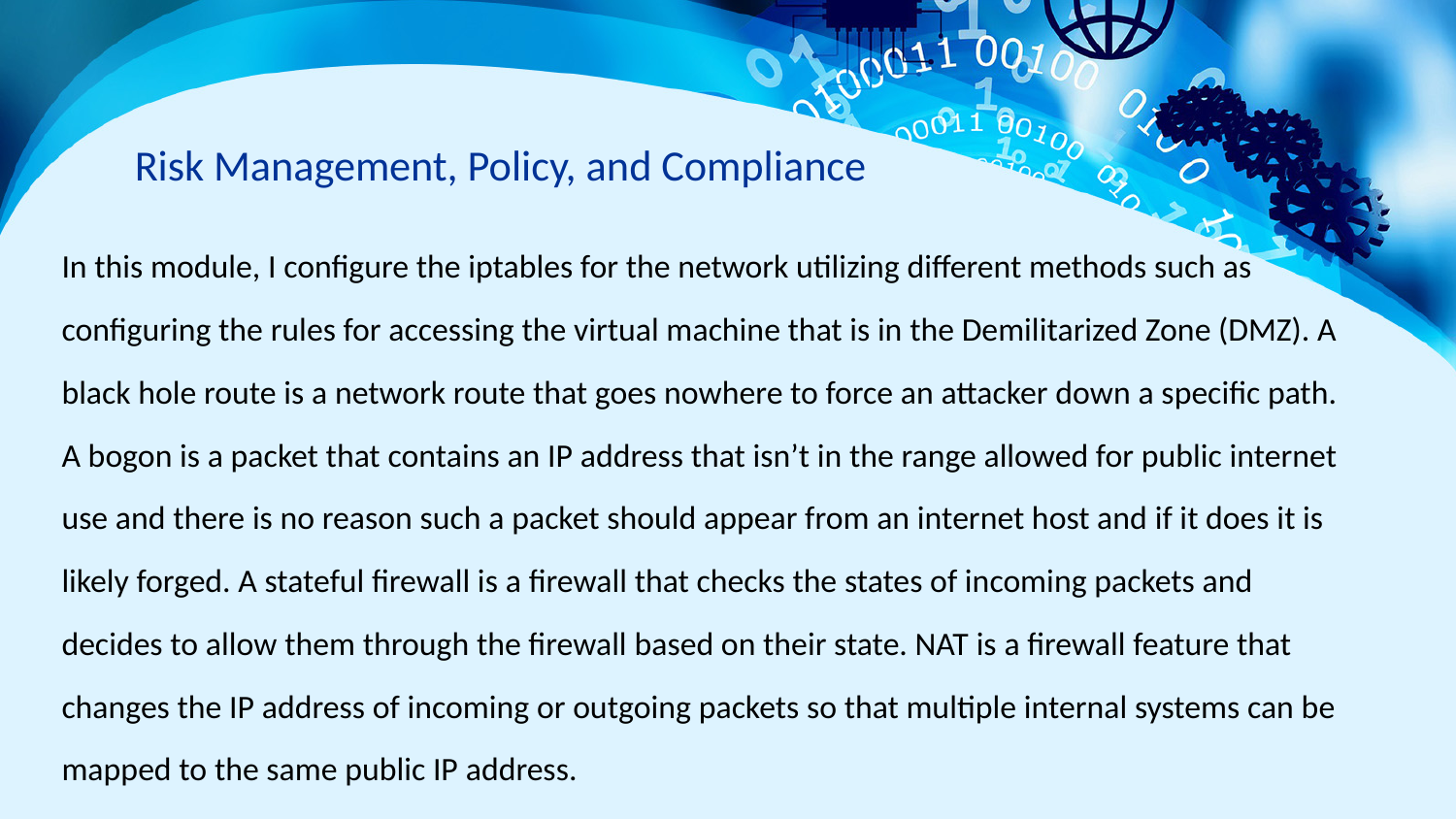

# Risk Management, Policy, and Compliance
In this module, I configure the iptables for the network utilizing different methods such as configuring the rules for accessing the virtual machine that is in the Demilitarized Zone (DMZ). A black hole route is a network route that goes nowhere to force an attacker down a specific path. A bogon is a packet that contains an IP address that isn’t in the range allowed for public internet use and there is no reason such a packet should appear from an internet host and if it does it is likely forged. A stateful firewall is a firewall that checks the states of incoming packets and decides to allow them through the firewall based on their state. NAT is a firewall feature that changes the IP address of incoming or outgoing packets so that multiple internal systems can be mapped to the same public IP address.